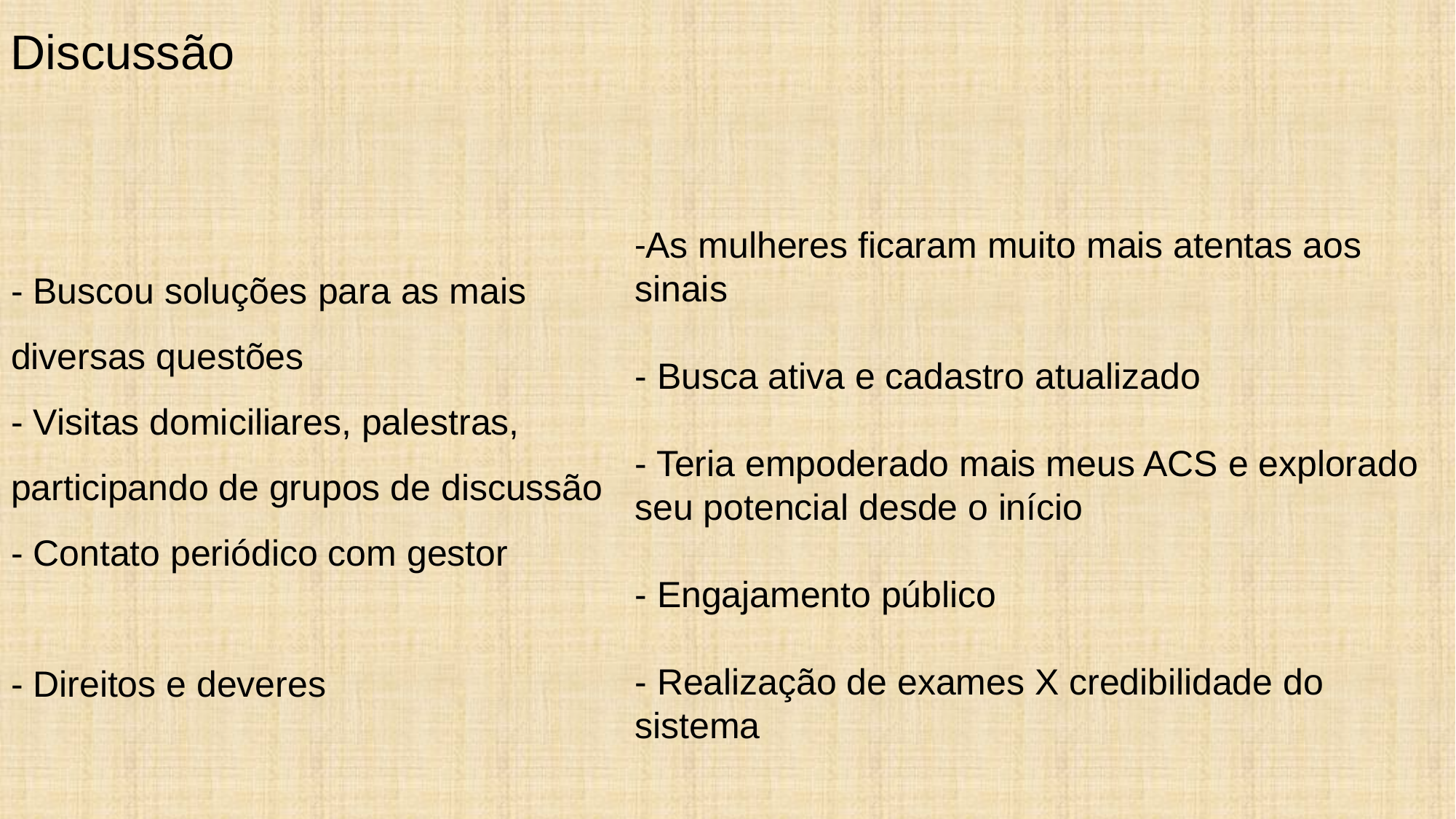

Discussão
# - Buscou soluções para as mais diversas questões - Visitas domiciliares, palestras, participando de grupos de discussão - Contato periódico com gestor - Direitos e deveres

-As mulheres ficaram muito mais atentas aos sinais

- Busca ativa e cadastro atualizado

- Teria empoderado mais meus ACS e explorado seu potencial desde o início

- Engajamento público

- Realização de exames X credibilidade do sistema